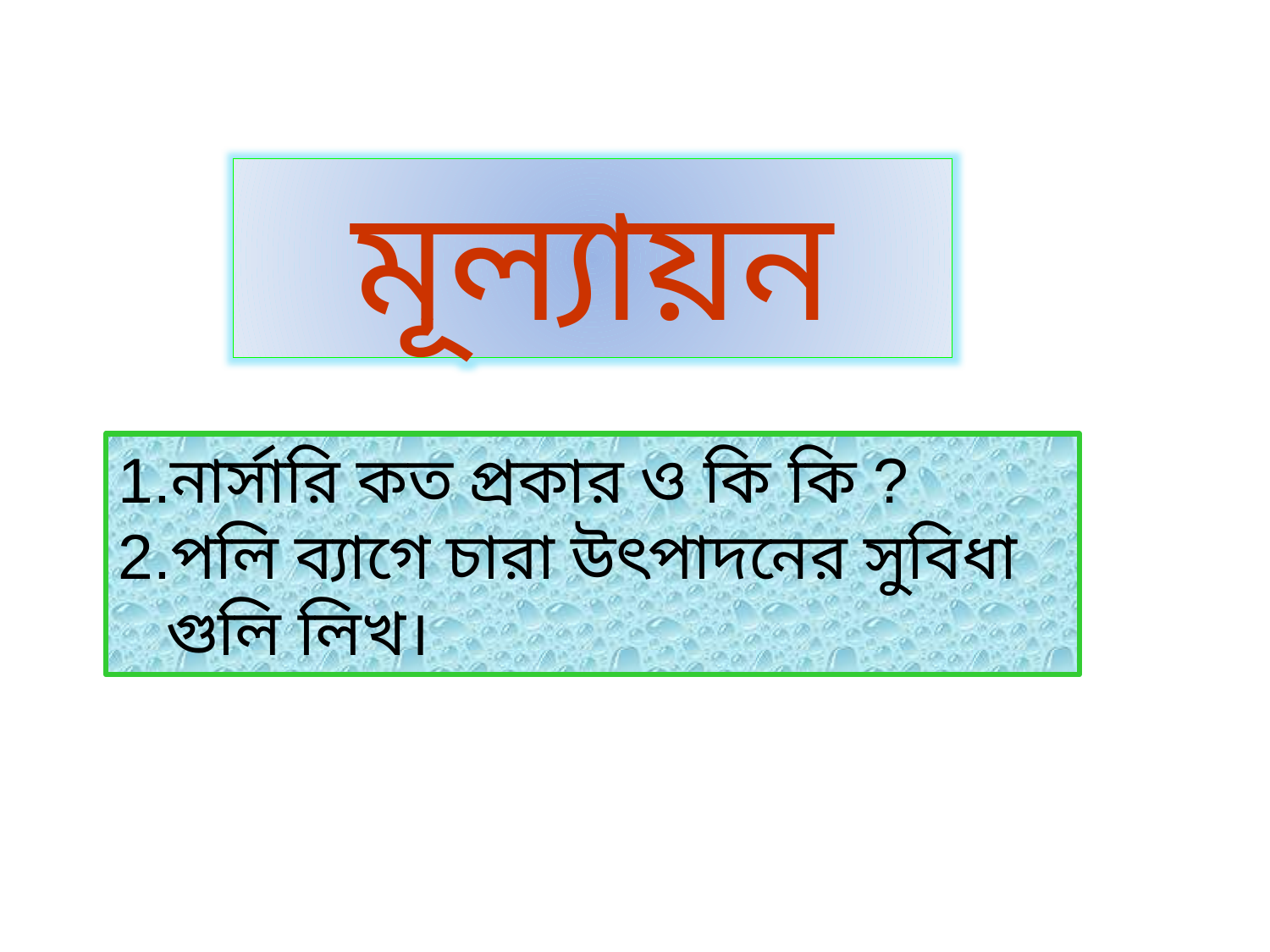

মূল্যায়ন
নার্সারি কত প্রকার ও কি কি ?
পলি ব্যাগে চারা উৎপাদনের সুবিধা গুলি লিখ।